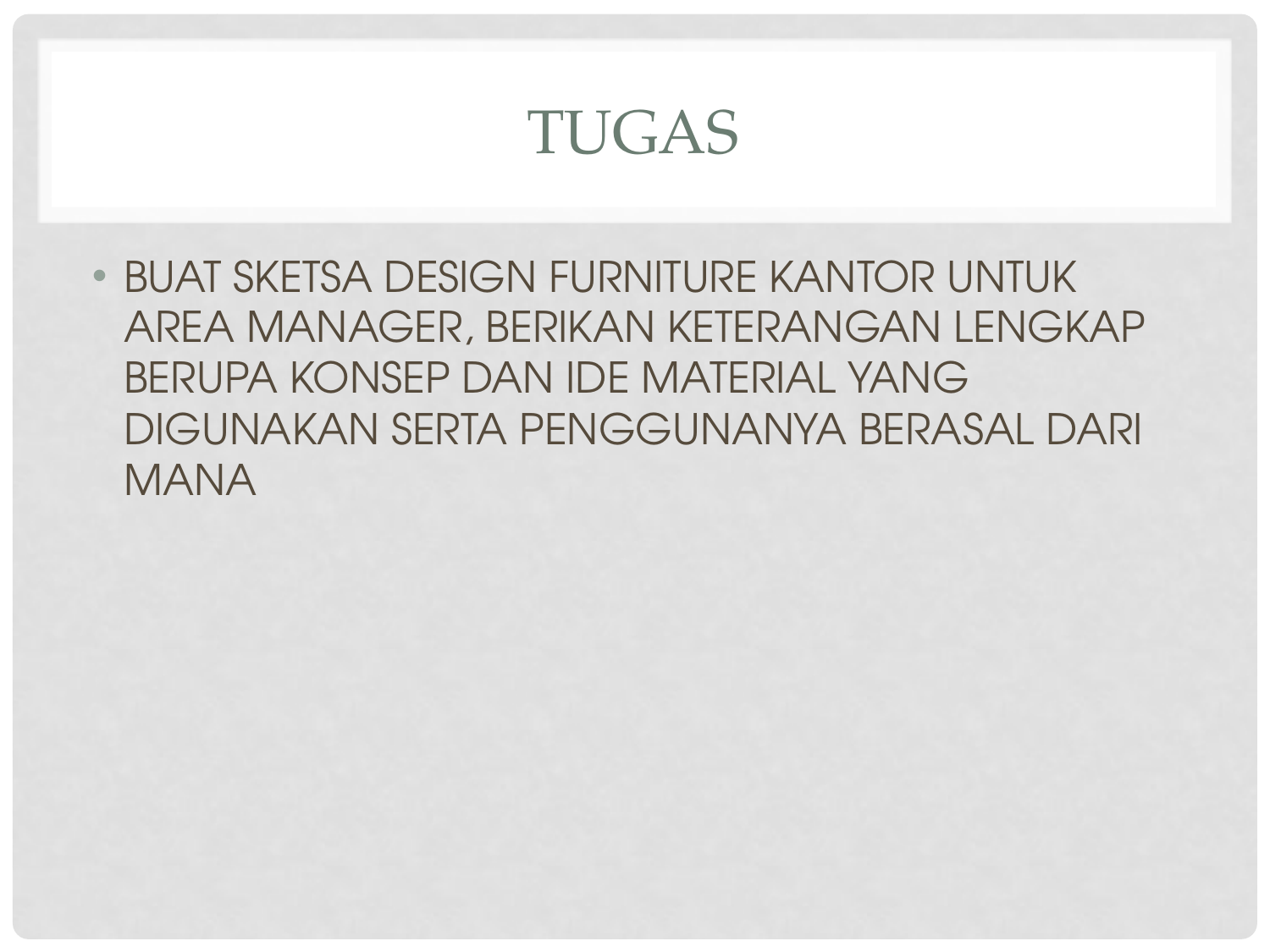

# TUGAS
BUAT SKETSA DESIGN FURNITURE KANTOR UNTUK AREA MANAGER, BERIKAN KETERANGAN LENGKAP BERUPA KONSEP DAN IDE MATERIAL YANG DIGUNAKAN SERTA PENGGUNANYA BERASAL DARI MANA